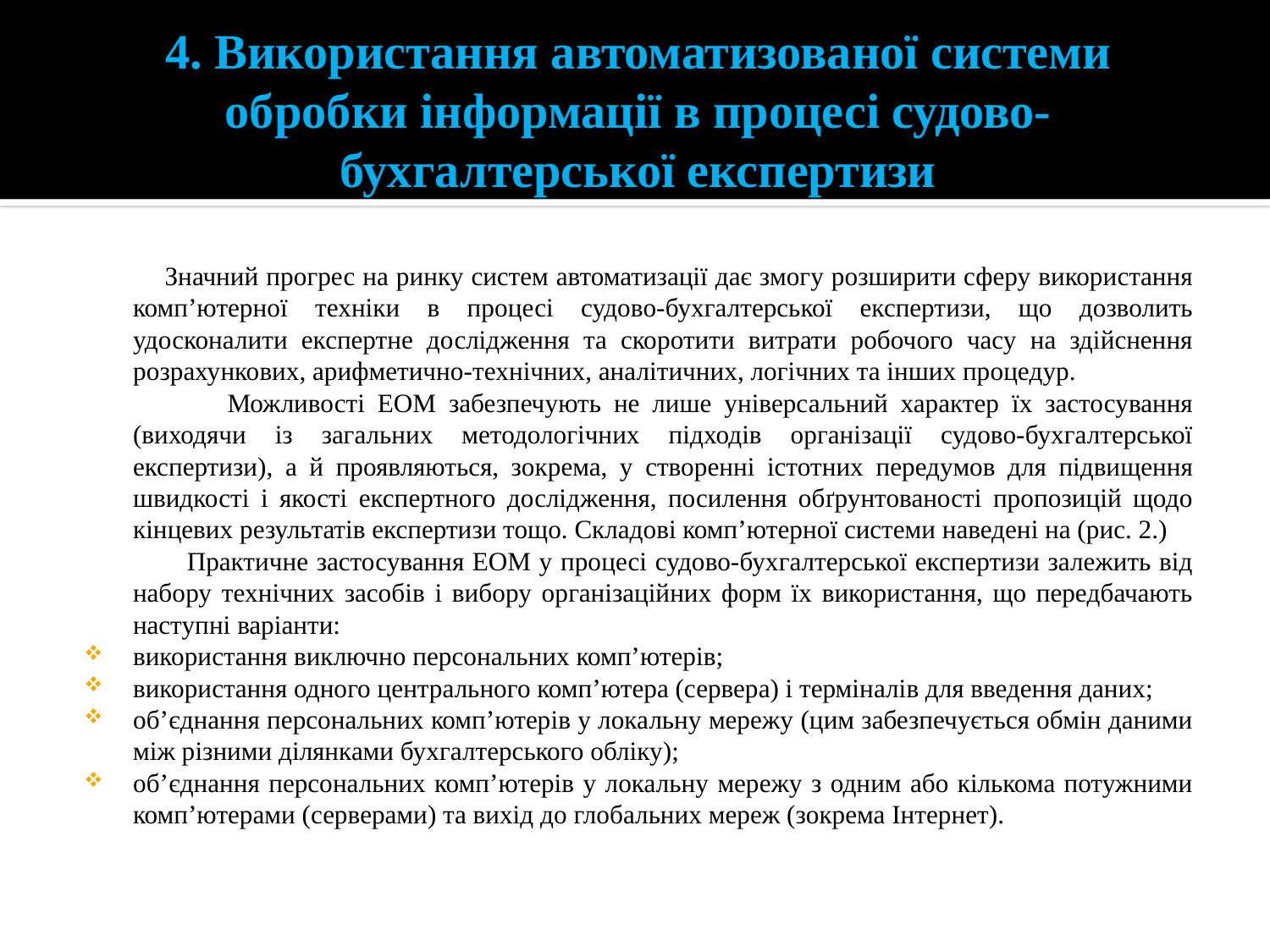

# 4. Використання автоматизованої системи обробки інформації в процесі судово-бухгалтерської експертизи
           Значний прогрес на ринку систем автоматизації дає змогу розширити сферу використання комп’ютерної техніки в процесі судово-бухгалтерської експертизи, що дозволить удосконалити експертне дослідження та скоротити витрати робочого часу на здійснення розрахункових, арифметично-технічних, аналітичних, логічних та інших процедур.
           Можливості ЕОМ забезпечують не лише універсальний характер їх застосування (виходячи із загальних методологічних підходів організації судово-бухгалтерської експертизи), а й проявляються, зокрема, у створенні істотних передумов для підвищення швидкості і якості експертного дослідження, посилення обґрунтованості пропозицій щодо кінцевих результатів експертизи тощо. Складові комп’ютерної системи наведені на (рис. 2.)
            Практичне застосування ЕОМ у процесі судово-бухгалтерської експертизи залежить від набору технічних засобів і вибору організаційних форм їх використання, що передбачають наступні варіанти:
використання виключно персональних комп’ютерів;
використання одного центрального комп’ютера (сервера) і терміналів для введення даних;
об’єднання персональних комп’ютерів у локальну мережу (цим забезпечується обмін даними між різними ділянками бухгалтерського обліку);
об’єднання персональних комп’ютерів у локальну мережу з одним або кількома потужними комп’ютерами (серверами) та вихід до глобальних мереж (зокрема Інтернет).